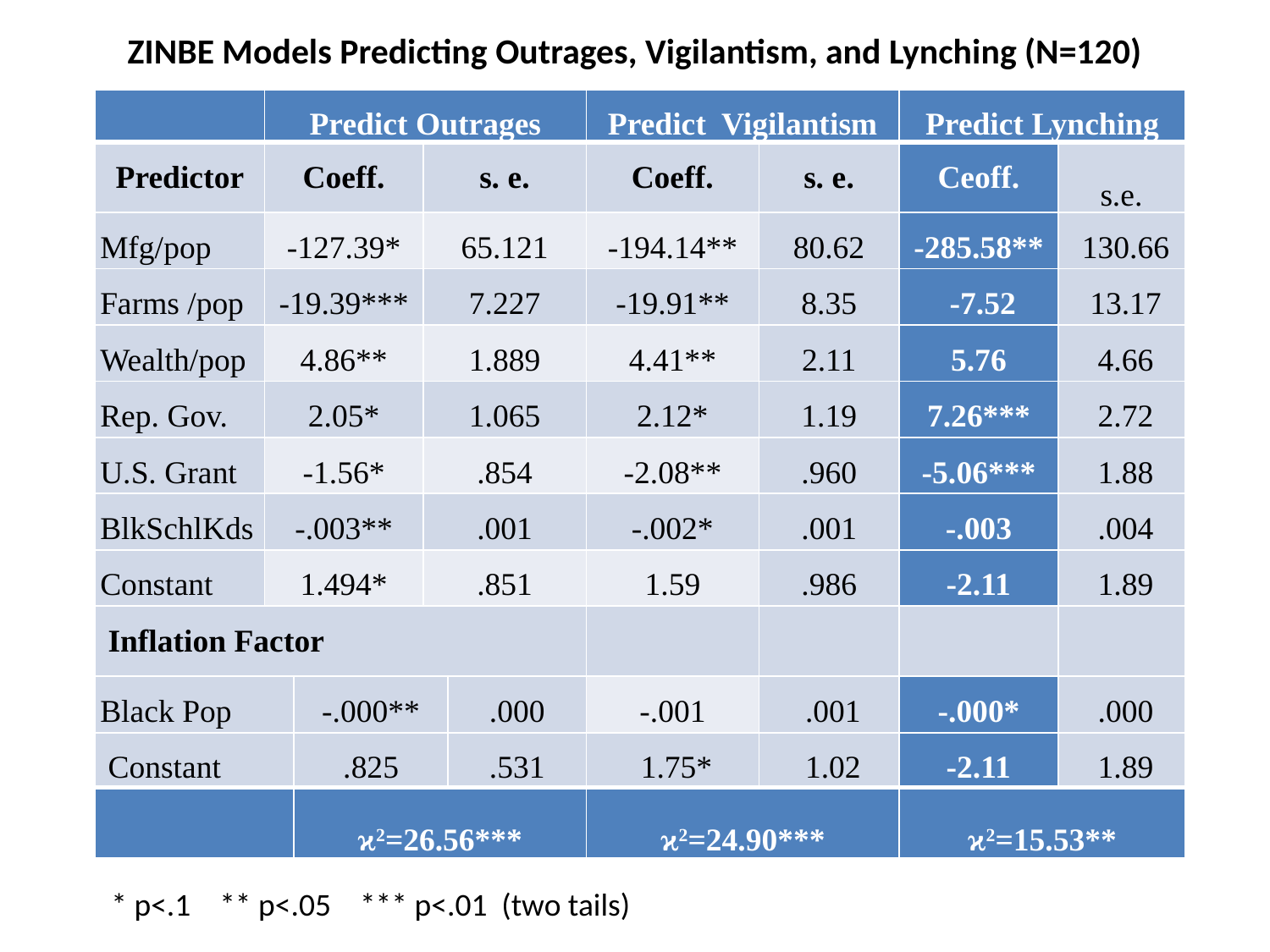

# ZINBE Models Predicting Outrages, Vigilantism, and Lynching (N=120)
|  | Predict Outrages |  |  |  | Predict Vigilantism |  | Predict Lynching |  |
| --- | --- | --- | --- | --- | --- | --- | --- | --- |
| Predictor | Coeff. |  | s. e. |  | Coeff. | s. e. | Ceoff. | s.e. |
| Mfg/pop | -127.39\* |  | 65.121 |  | -194.14\*\* | 80.62 | -285.58\*\* | 130.66 |
| Farms /pop | -19.39\*\*\* |  | 7.227 |  | -19.91\*\* | 8.35 | -7.52 | 13.17 |
| Wealth/pop | 4.86\*\* |  | 1.889 |  | 4.41\*\* | 2.11 | 5.76 | 4.66 |
| Rep. Gov. | 2.05\* |  | 1.065 |  | 2.12\* | 1.19 | 7.26\*\*\* | 2.72 |
| U.S. Grant | -1.56\* |  | .854 |  | -2.08\*\* | .960 | -5.06\*\*\* | 1.88 |
| BlkSchlKds | -.003\*\* |  | .001 |  | -.002\* | .001 | -.003 | .004 |
| Constant | 1.494\* |  | .851 |  | 1.59 | .986 | -2.11 | 1.89 |
| Inflation Factor |  |  |  |  |  |  |  |  |
| Black Pop |  | -.000\*\* |  | .000 | -.001 | .001 | -.000\* | .000 |
| Constant |  | .825 |  | .531 | 1.75\* | 1.02 | -2.11 | 1.89 |
|  |  | ϰ2=26.56\*\*\* |  |  | ϰ2=24.90\*\*\* |  | ϰ2=15.53\*\* |  |
* p<.1    ** p<.05    *** p<.01  (two tails)